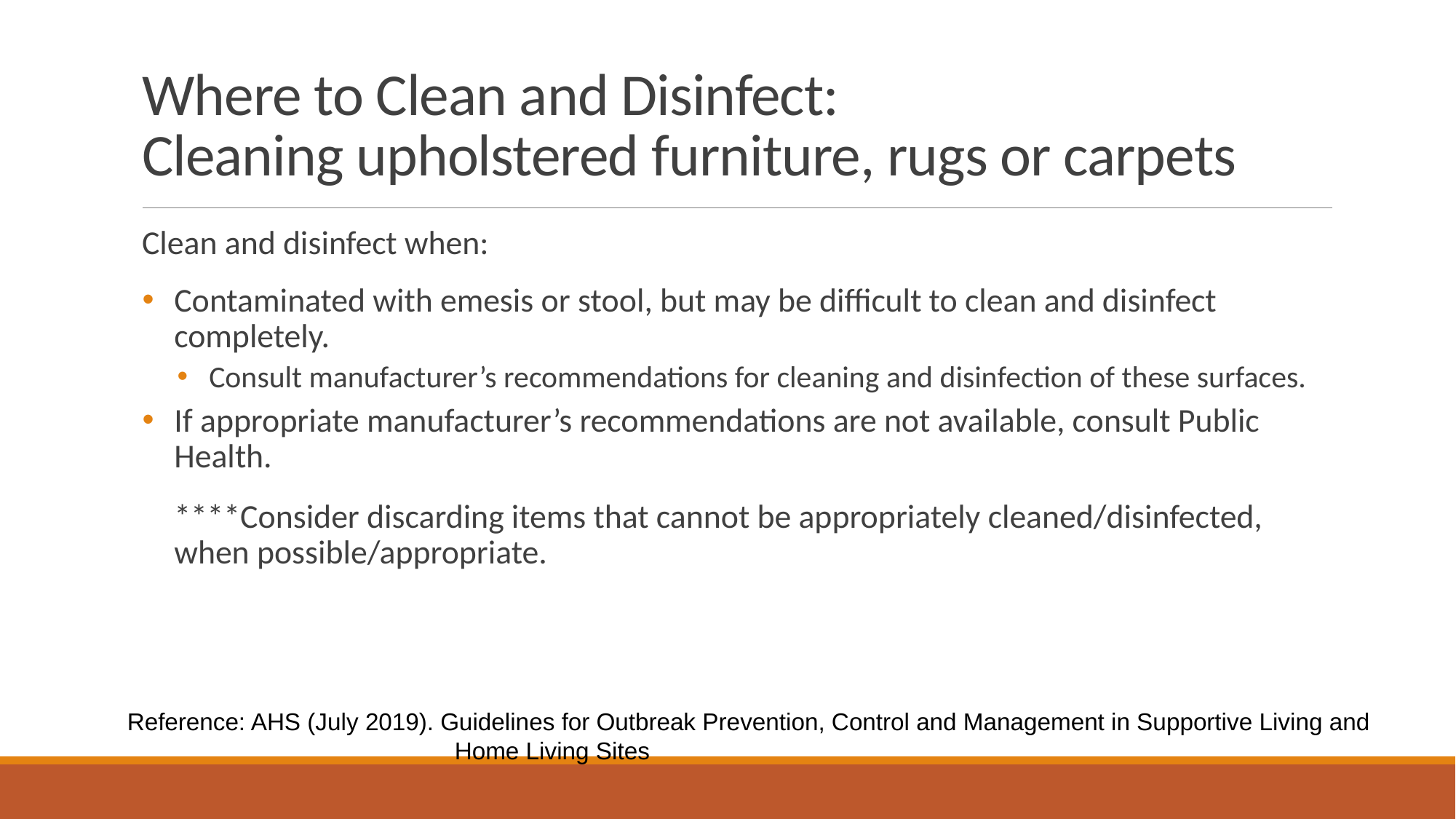

# Where to Clean and Disinfect: Cleaning upholstered furniture, rugs or carpets
Clean and disinfect when:
Contaminated with emesis or stool, but may be difficult to clean and disinfect completely.
Consult manufacturer’s recommendations for cleaning and disinfection of these surfaces.
If appropriate manufacturer’s recommendations are not available, consult Public Health.
****Consider discarding items that cannot be appropriately cleaned/disinfected, when possible/appropriate.

Reference: AHS (July 2019). Guidelines for Outbreak Prevention, Control and Management in Supportive Living and 			Home Living Sites